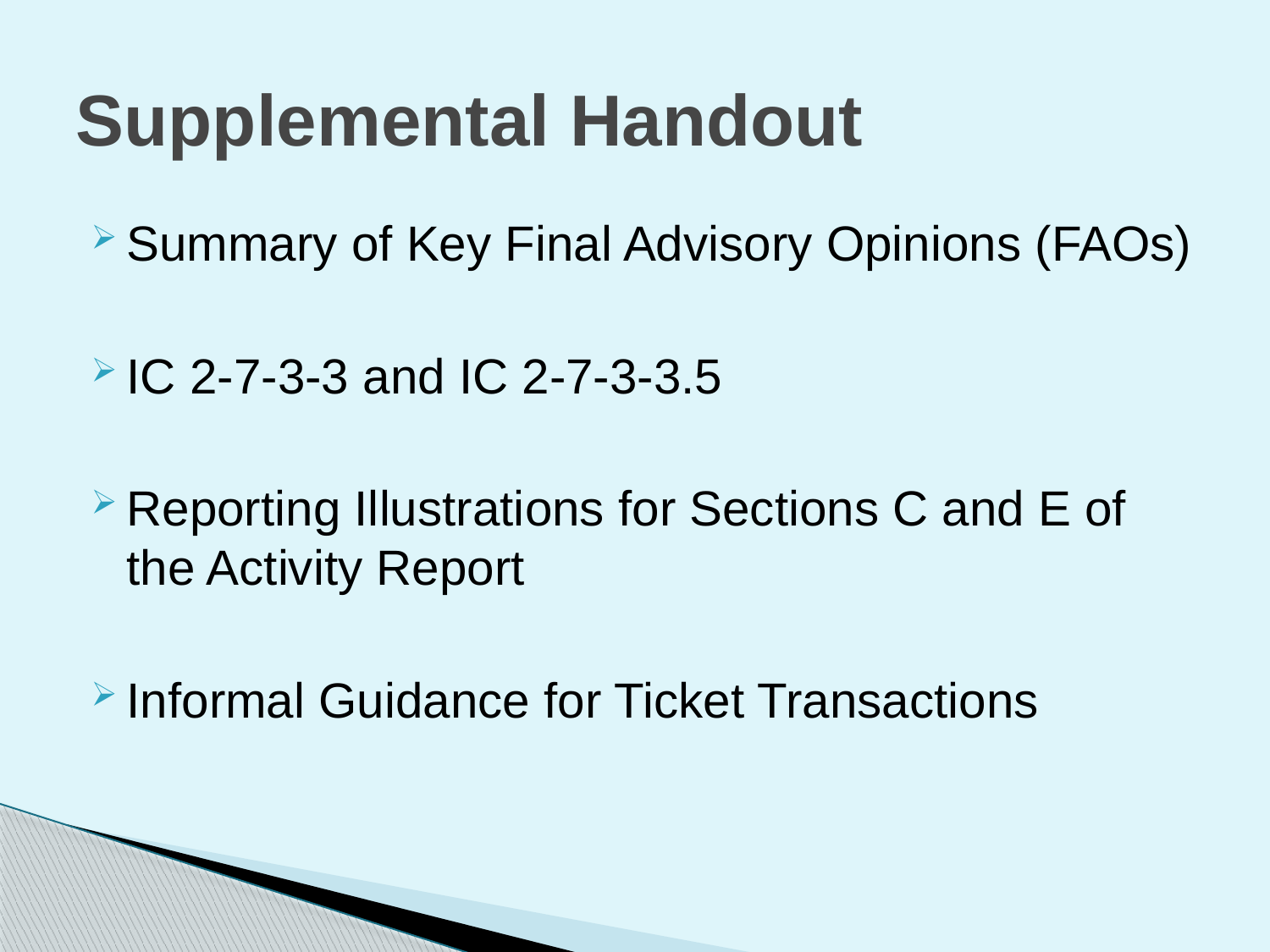

# Supplemental Handout
Summary of Key Final Advisory Opinions (FAOs)

IC 2-7-3-3 and IC 2-7-3-3.5

Reporting Illustrations for Sections C and E of the Activity Report

Informal Guidance for Ticket Transactions